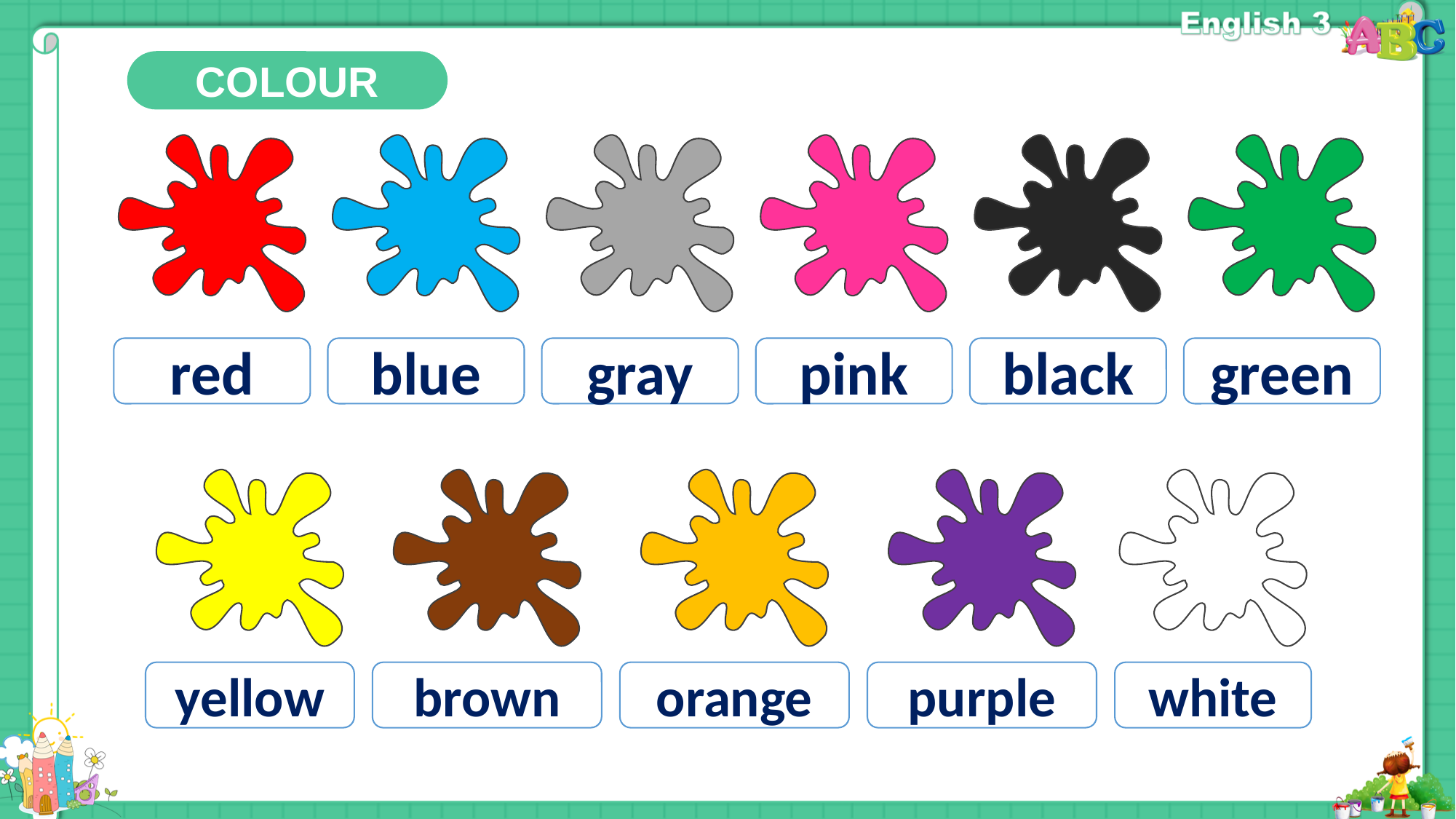

COLOUR

red
blue
gray
pink
black
green

yellow
brown
orange
purple
white